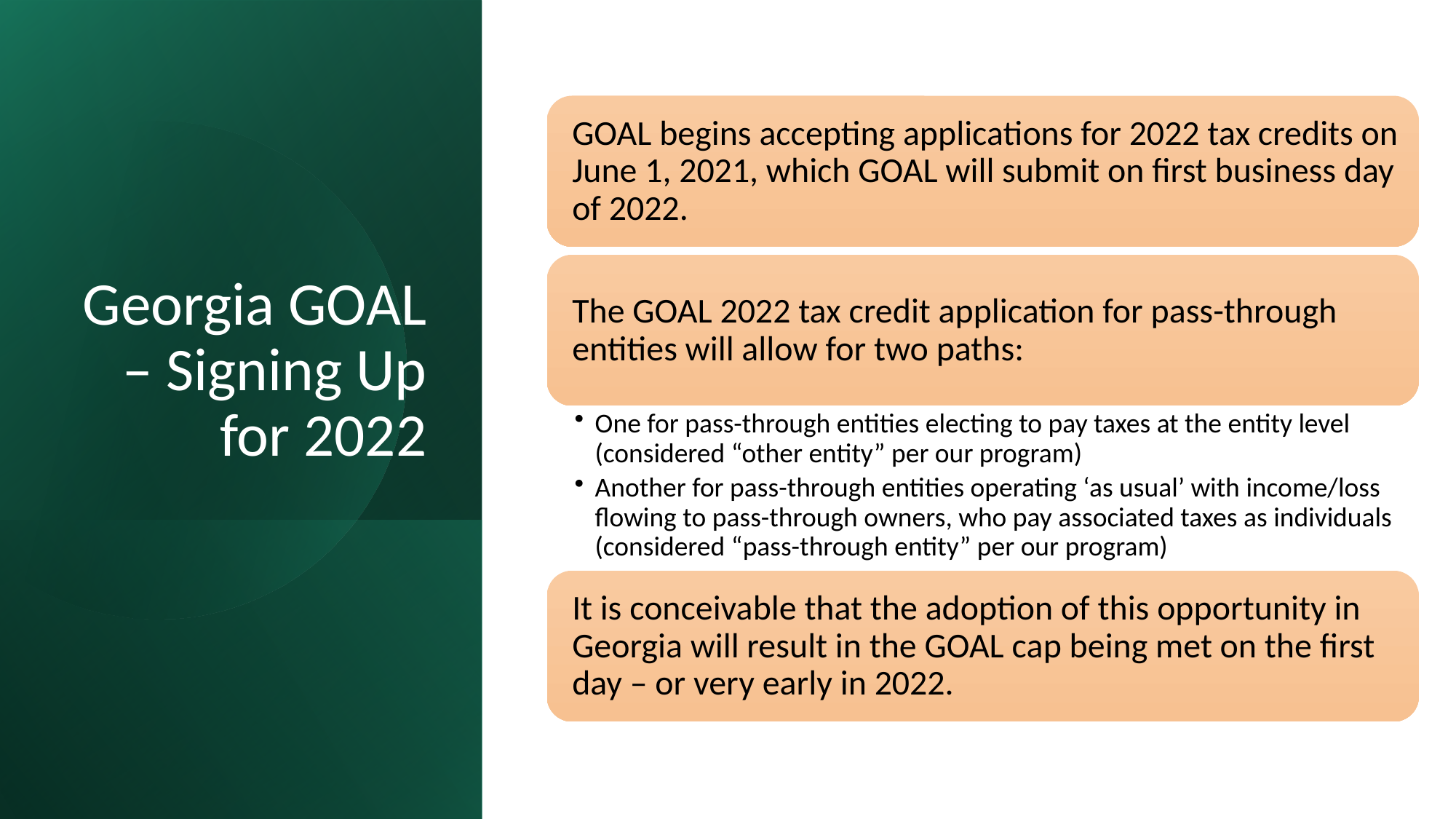

# Georgia GOAL – Signing Up for 2022
GOAL begins accepting applications for 2022 tax credits on June 1, 2021, which GOAL will submit on first business day of 2022.
The GOAL 2022 tax credit application for pass-through entities will allow for two paths:
One for pass-through entities electing to pay taxes at the entity level (considered “other entity” per our program)
Another for pass-through entities operating ‘as usual’ with income/loss flowing to pass-through owners, who pay associated taxes as individuals (considered “pass-through entity” per our program)
It is conceivable that the adoption of this opportunity in Georgia will result in the GOAL cap being met on the first day – or very early in 2022.